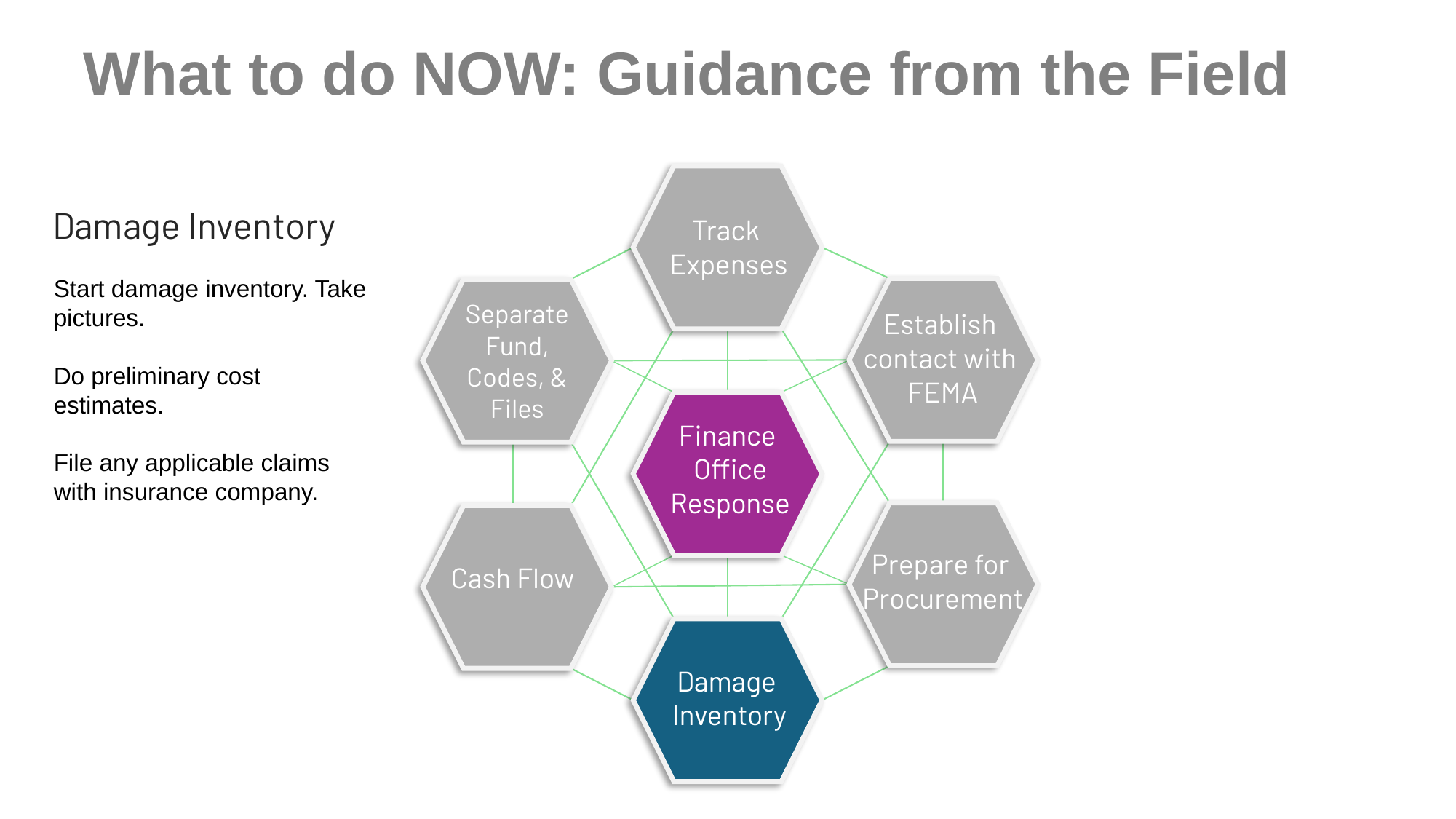

# What to do NOW: Guidance from the Field

Damage Inventory
Start damage inventory. Take pictures.

Do preliminary cost estimates.

File any applicable claims with insurance company.

Track
Expenses

Separate Fund, Codes, & Files
Establish
contact with
FEMA

Finance
Office
Response

Prepare for
Procurement
Cash Flow

Damage
Inventory